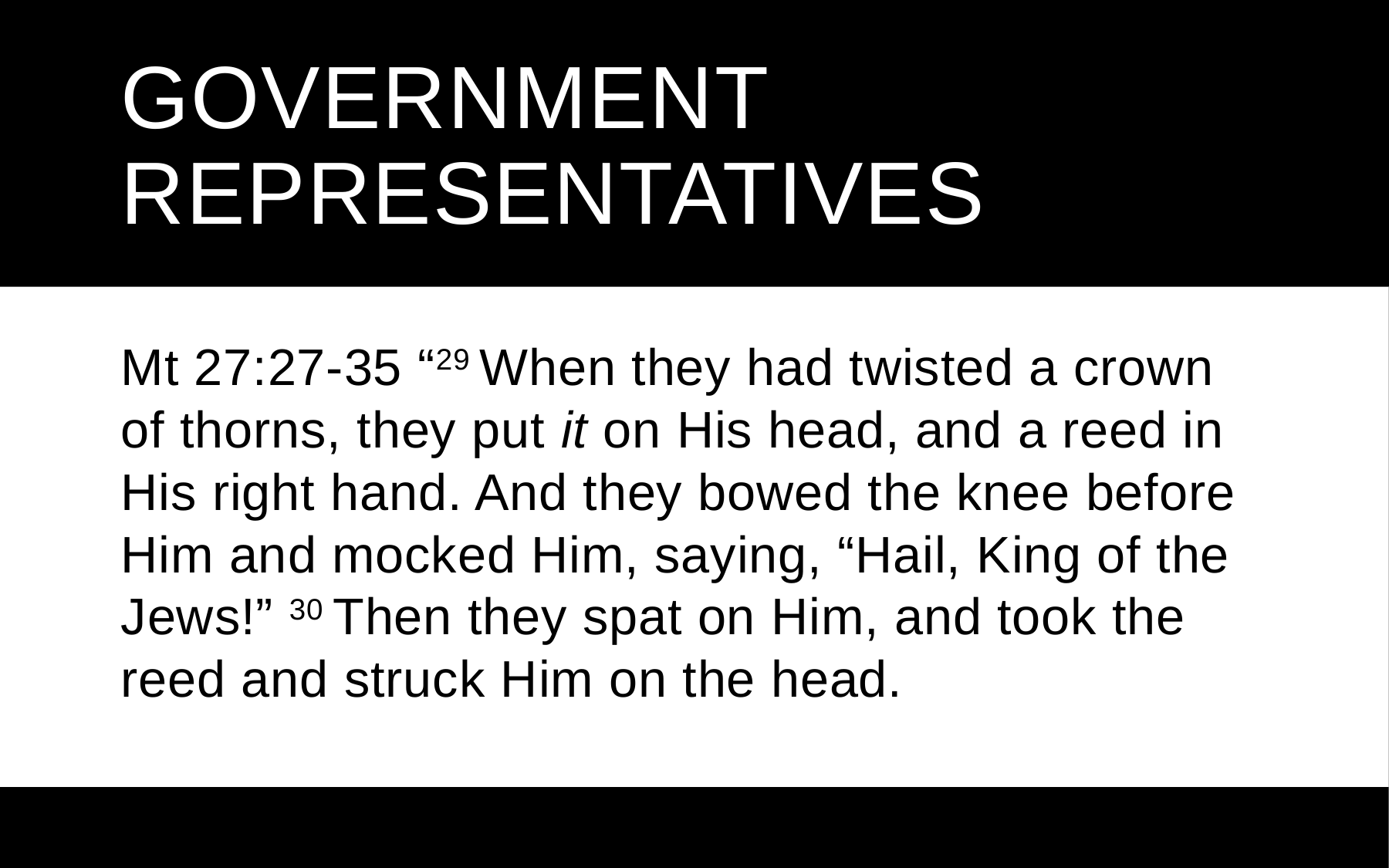

# Government Representatives

Mt 27:27-35 “29 When they had twisted a crown of thorns, they put it on His head, and a reed in His right hand. And they bowed the knee before Him and mocked Him, saying, “Hail, King of the Jews!” 30 Then they spat on Him, and took the reed and struck Him on the head.